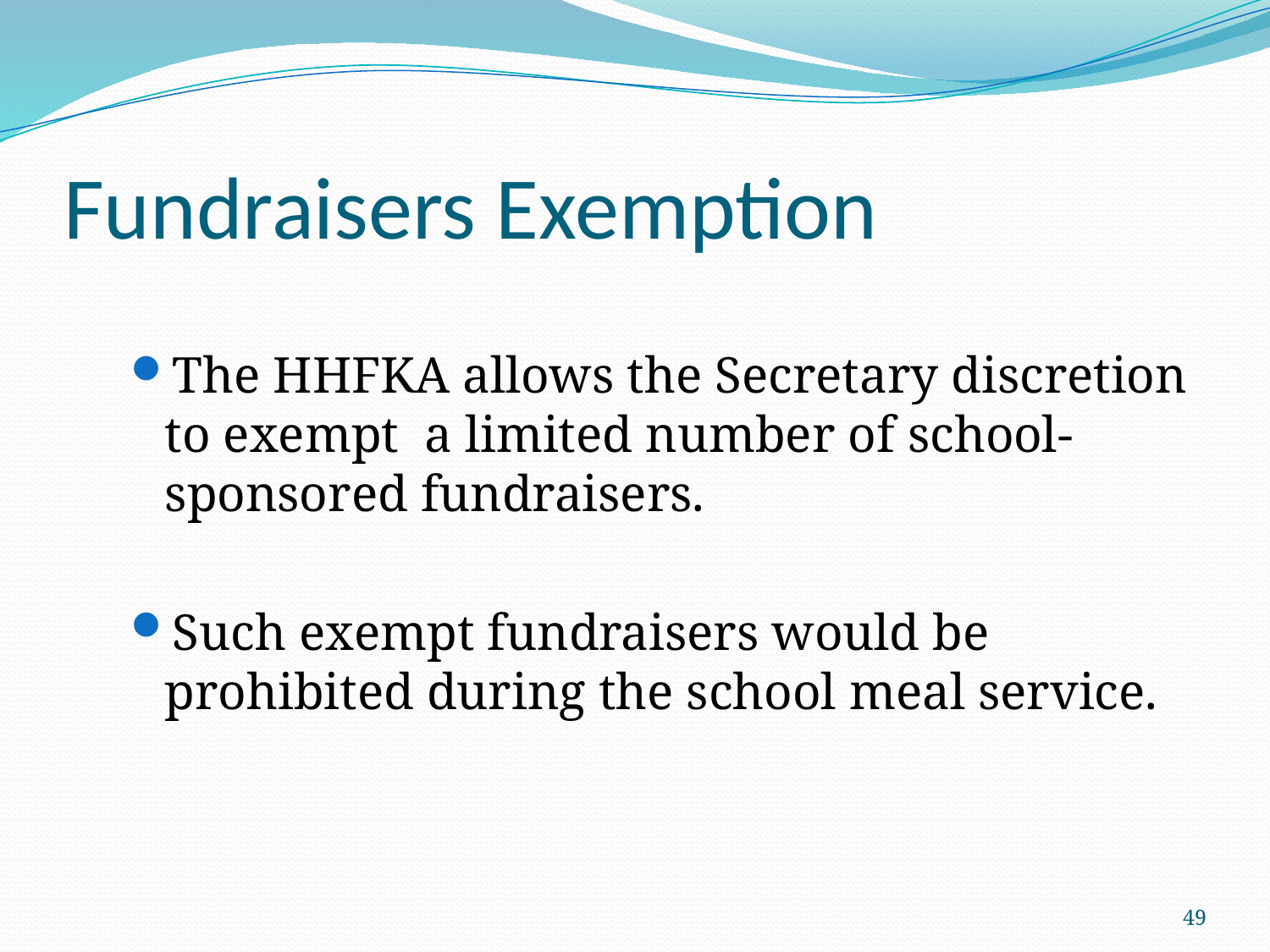

# Fundraisers Exemption

The HHFKA allows the Secretary discretion to exempt  a limited number of school-sponsored fundraisers.

Such exempt fundraisers would be prohibited during the school meal service.

49